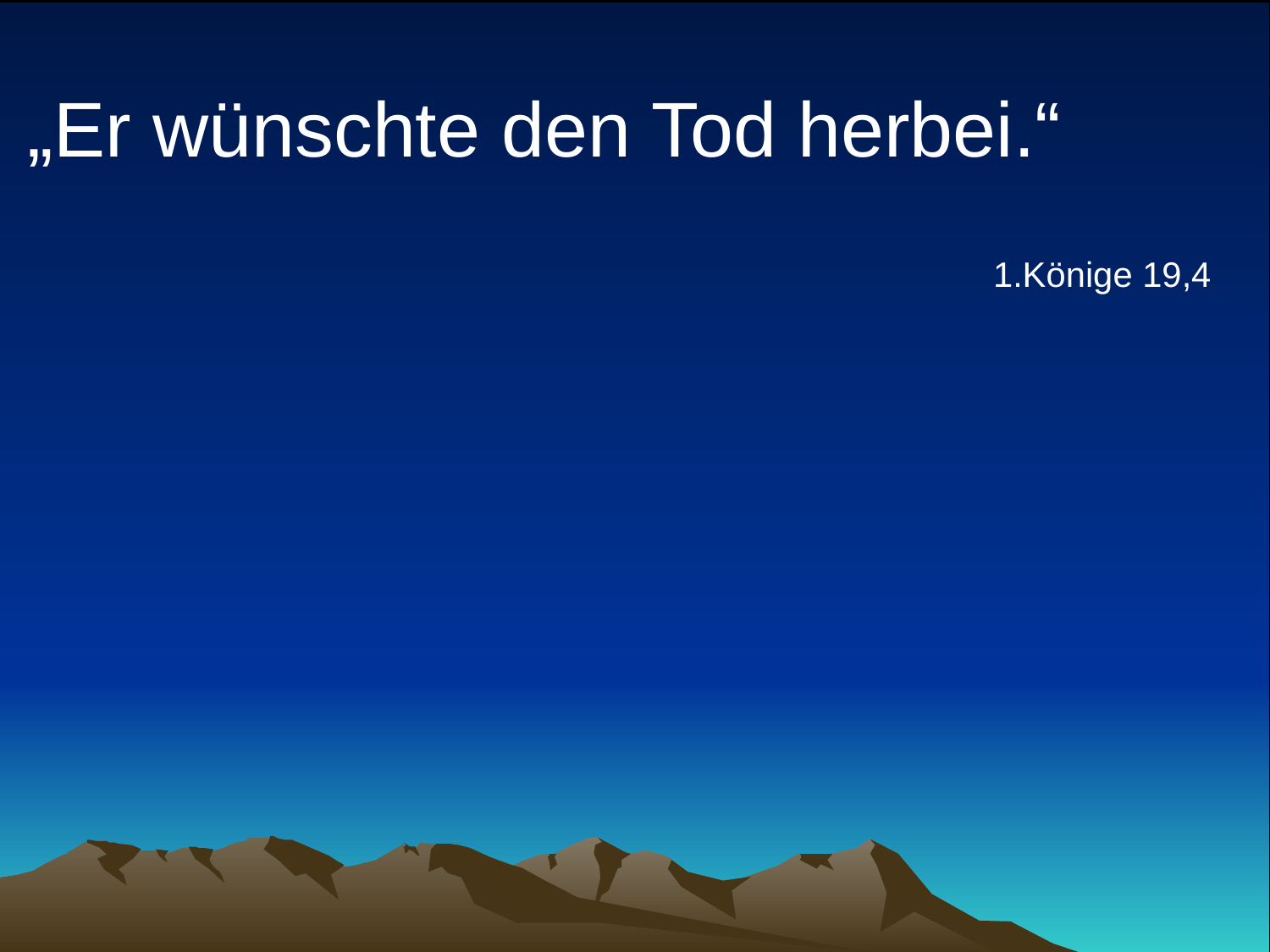

# „Er wünschte den Tod herbei.“
1.Könige 19,4